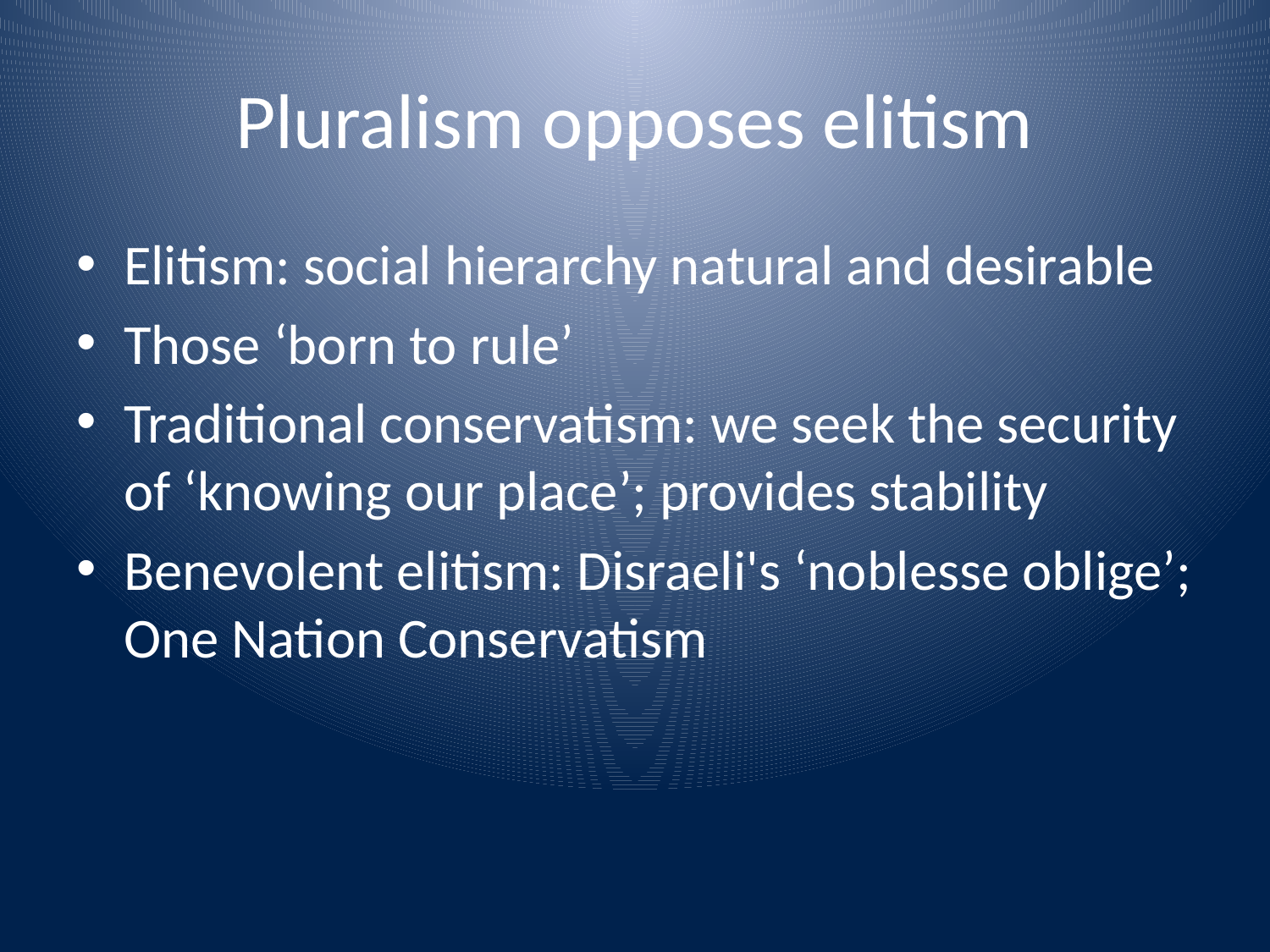

# Pluralism opposes elitism
Elitism: social hierarchy natural and desirable
Those ‘born to rule’
Traditional conservatism: we seek the security of ‘knowing our place’; provides stability
Benevolent elitism: Disraeli's ‘noblesse oblige’; One Nation Conservatism